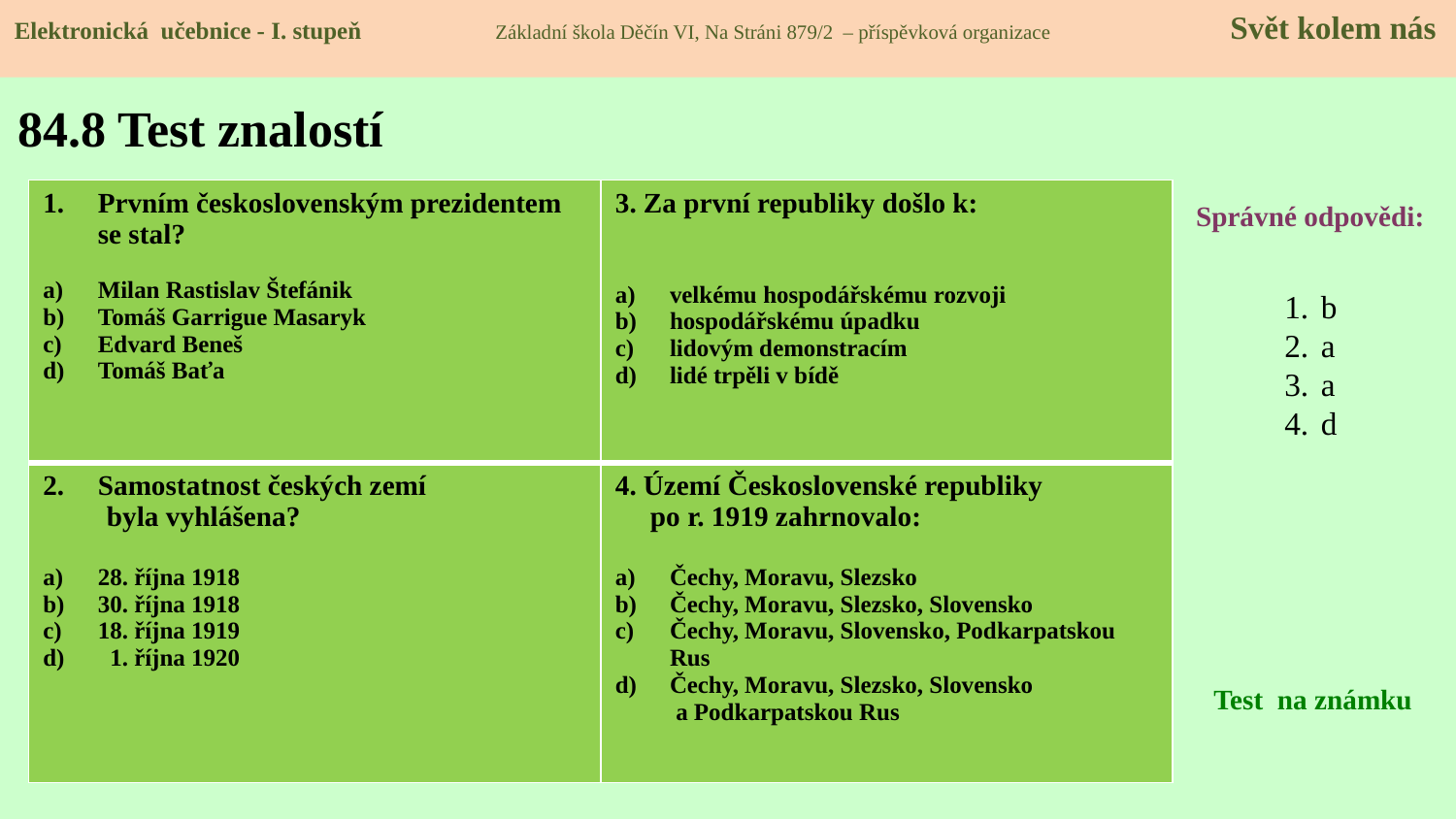

Elektronická  učebnice - I. stupeň                      Základní škola Děčín VI, Na Stráni 879/2  – příspěvková organizace                       	          Svět kolem nás

# 84.8 Test znalostí
| Prvním československým prezidentem se stal? Milan Rastislav Štefánik Tomáš Garrigue Masaryk Edvard Beneš Tomáš Baťa | 3. Za první republiky došlo k: velkému hospodářskému rozvoji hospodářskému úpadku lidovým demonstracím lidé trpěli v bídě |
| --- | --- |
| Samostatnost českých zemí byla vyhlášena? 28. října 1918 30. října 1918 18. října 1919 1. října 1920 | 4. Území Československé republiky po r. 1919 zahrnovalo: Čechy, Moravu, Slezsko Čechy, Moravu, Slezsko, Slovensko Čechy, Moravu, Slovensko, Podkarpatskou Rus Čechy, Moravu, Slezsko, Slovensko a Podkarpatskou Rus |
Správné odpovědi:

b
a
a
d

Test  na známku